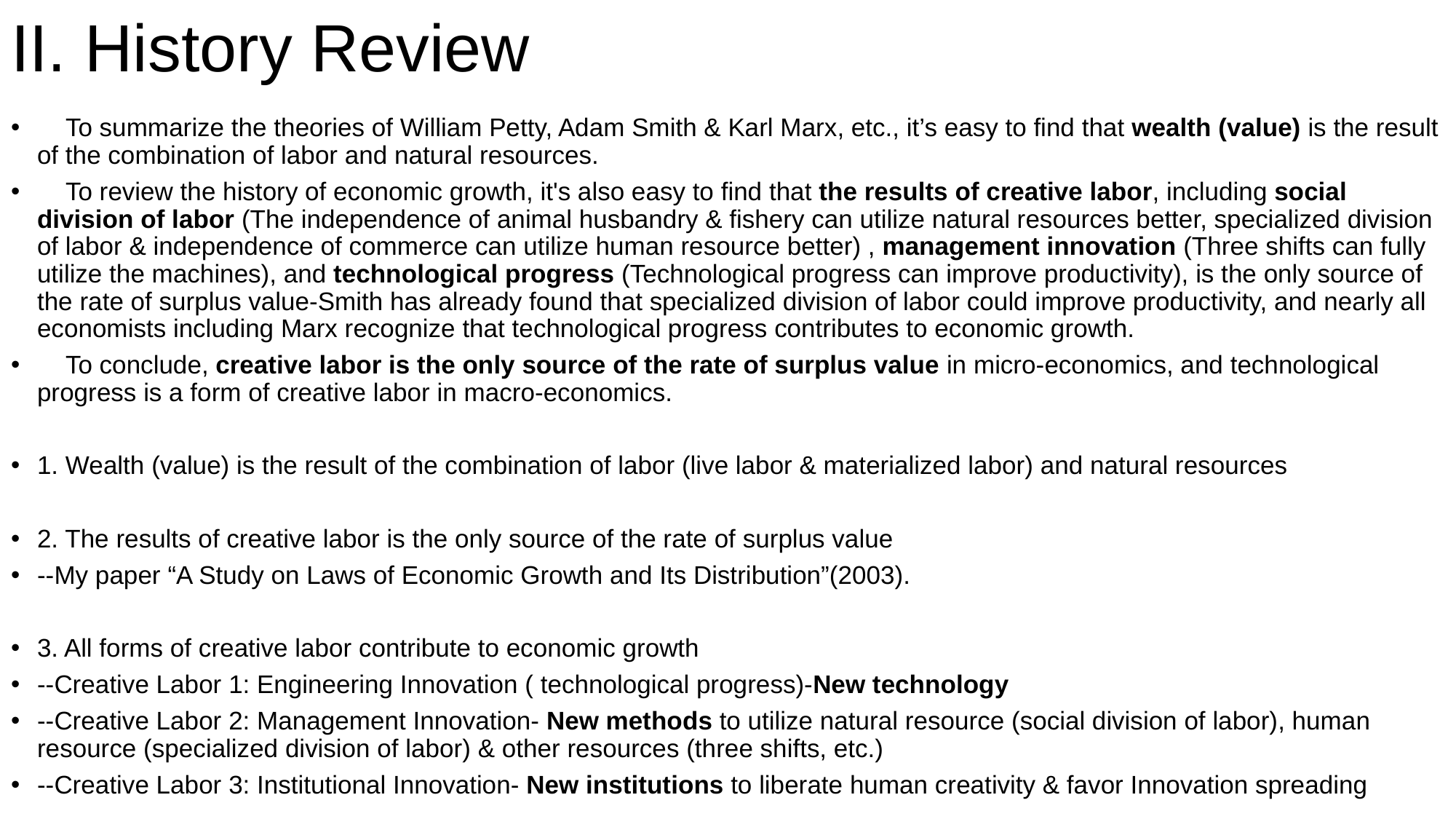

# II. History Review
    To summarize the theories of William Petty, Adam Smith & Karl Marx, etc., it’s easy to find that wealth (value) is the result of the combination of labor and natural resources.
    To review the history of economic growth, it's also easy to find that the results of creative labor, including social division of labor (The independence of animal husbandry & fishery can utilize natural resources better, specialized division of labor & independence of commerce can utilize human resource better) , management innovation (Three shifts can fully utilize the machines), and technological progress (Technological progress can improve productivity), is the only source of the rate of surplus value-Smith has already found that specialized division of labor could improve productivity, and nearly all economists including Marx recognize that technological progress contributes to economic growth.
    To conclude, creative labor is the only source of the rate of surplus value in micro-economics, and technological progress is a form of creative labor in macro-economics.

1. Wealth (value) is the result of the combination of labor (live labor & materialized labor) and natural resources

2. The results of creative labor is the only source of the rate of surplus value
--My paper “A Study on Laws of Economic Growth and Its Distribution”(2003).

3. All forms of creative labor contribute to economic growth
--Creative Labor 1: Engineering Innovation ( technological progress)-New technology
--Creative Labor 2: Management Innovation- New methods to utilize natural resource (social division of labor), human resource (specialized division of labor) & other resources (three shifts, etc.)
--Creative Labor 3: Institutional Innovation- New institutions to liberate human creativity & favor Innovation spreading